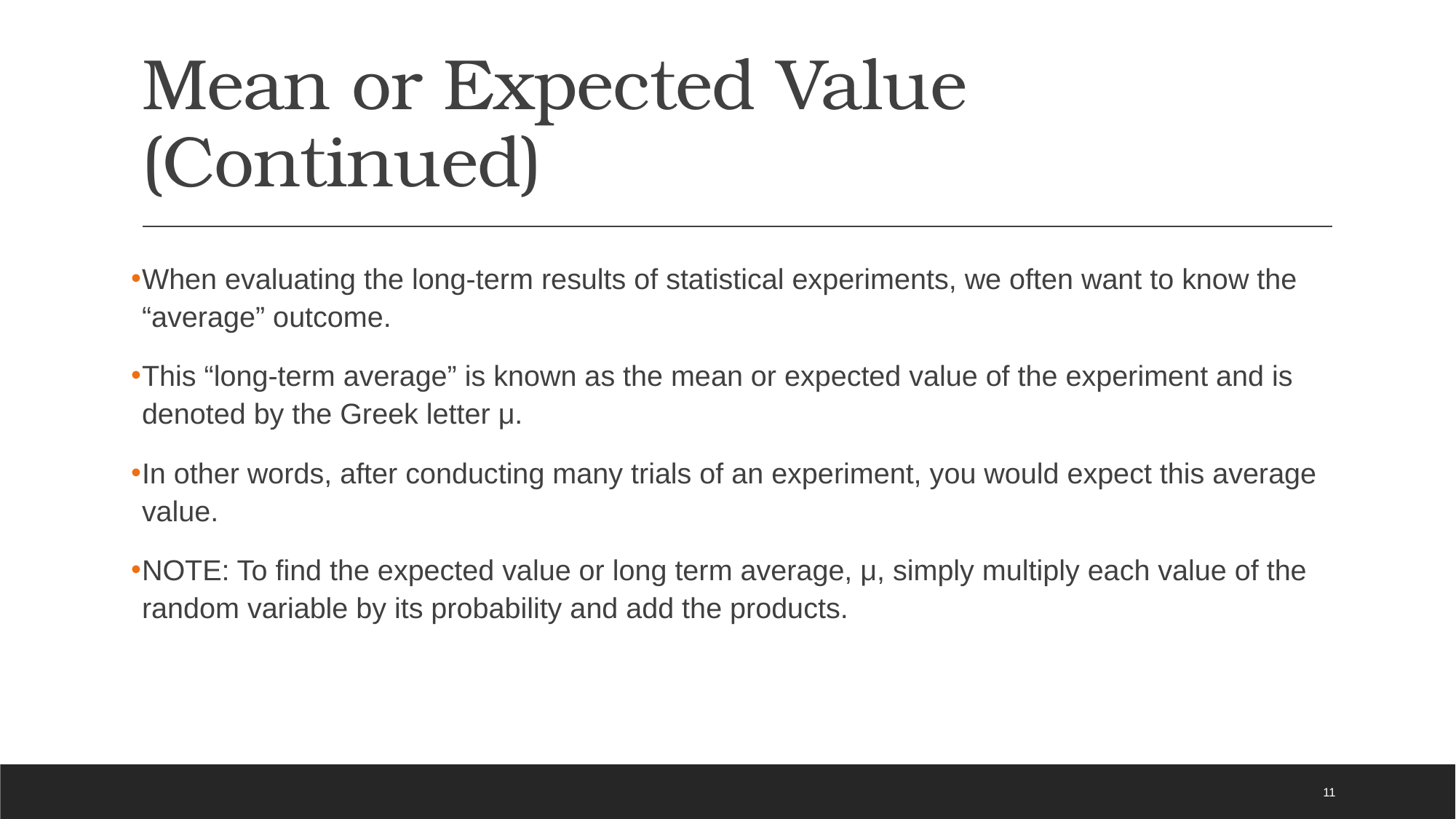

# Mean or Expected Value (Continued)
When evaluating the long-term results of statistical experiments, we often want to know the “average” outcome.
This “long-term average” is known as the mean or expected value of the experiment and is denoted by the Greek letter μ.
In other words, after conducting many trials of an experiment, you would expect this average value.
NOTE: To find the expected value or long term average, μ, simply multiply each value of the random variable by its probability and add the products.

11